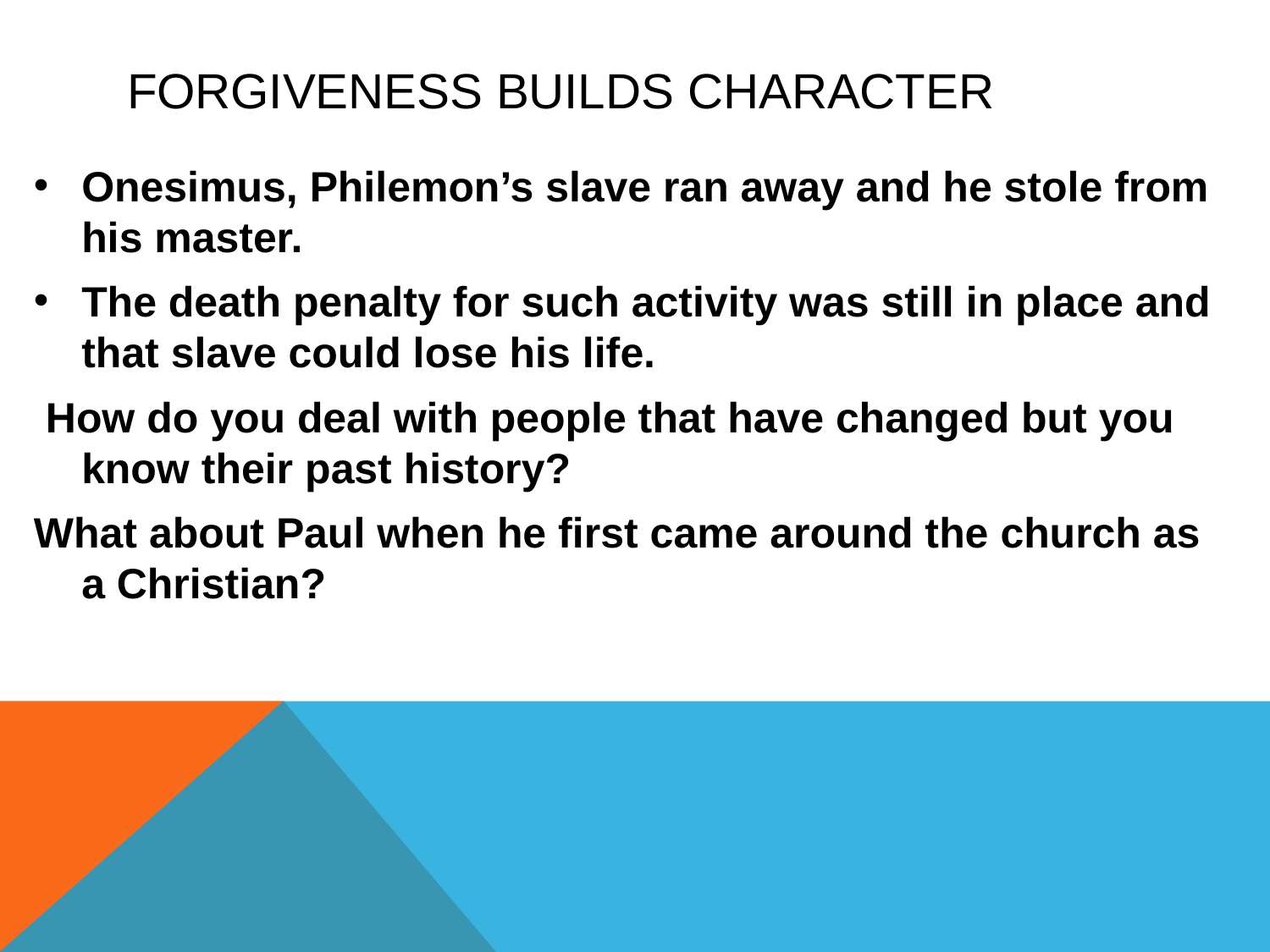

# Forgiveness Builds Character
Onesimus, Philemon’s slave ran away and he stole from his master.
The death penalty for such activity was still in place and that slave could lose his life.
 How do you deal with people that have changed but you know their past history?
What about Paul when he first came around the church as a Christian?